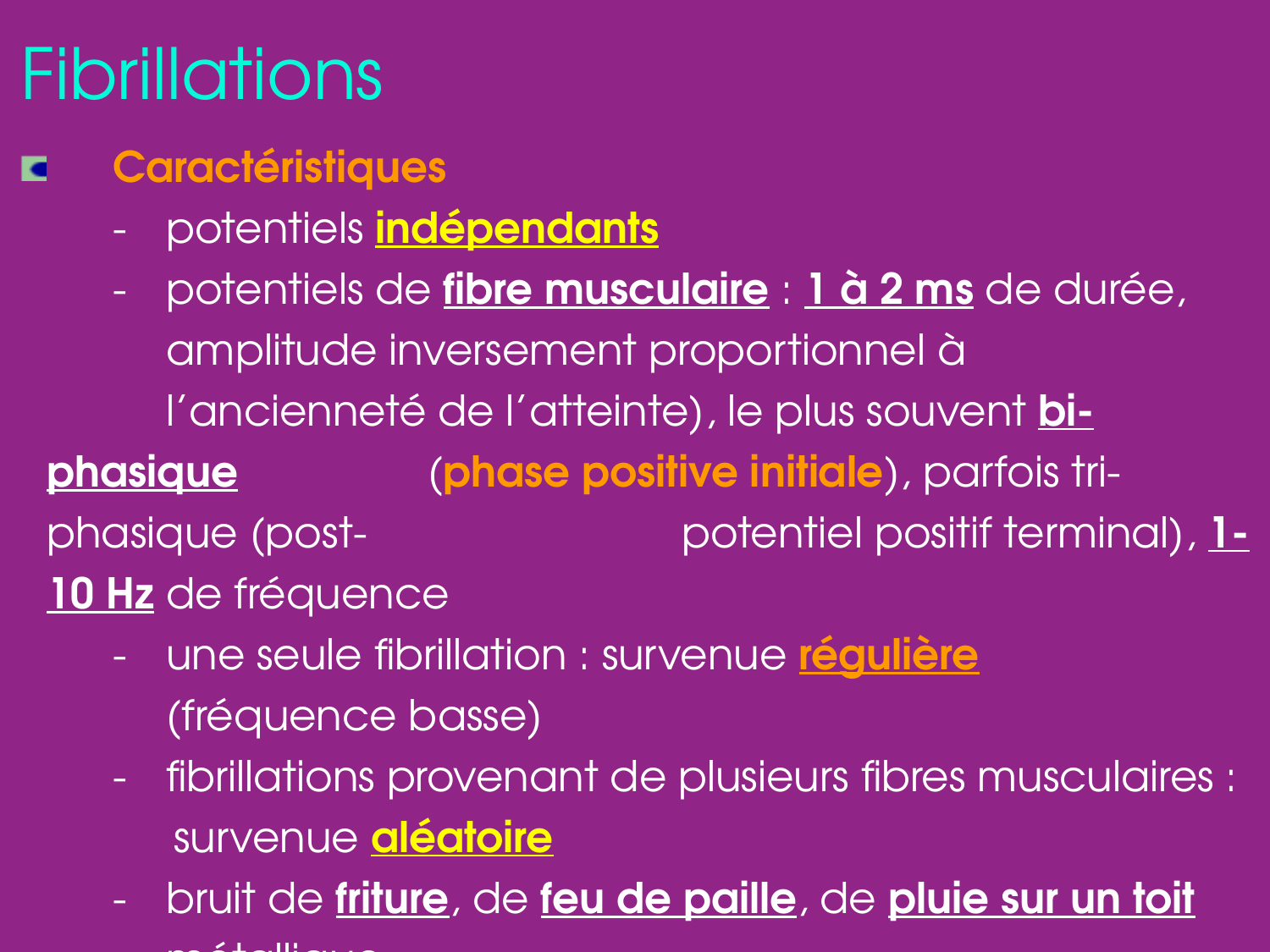

Fibrillations
	Caractéristiques
	- 	potentiels indépendants
	-	potentiels de fibre musculaire : 1 à 2 ms de durée, 		amplitude inversement proportionnel à 				l’ancienneté de l’atteinte), le plus souvent bi-phasique 		(phase positive initiale), parfois tri-phasique (post-			potentiel positif terminal), 1-10 Hz de fréquence
	-	une seule fibrillation : survenue régulière 				(fréquence basse)
	-	fibrillations provenant de plusieurs fibres musculaires : 			survenue aléatoire
	-	bruit de friture, de feu de paille, de pluie sur un toit 		métallique